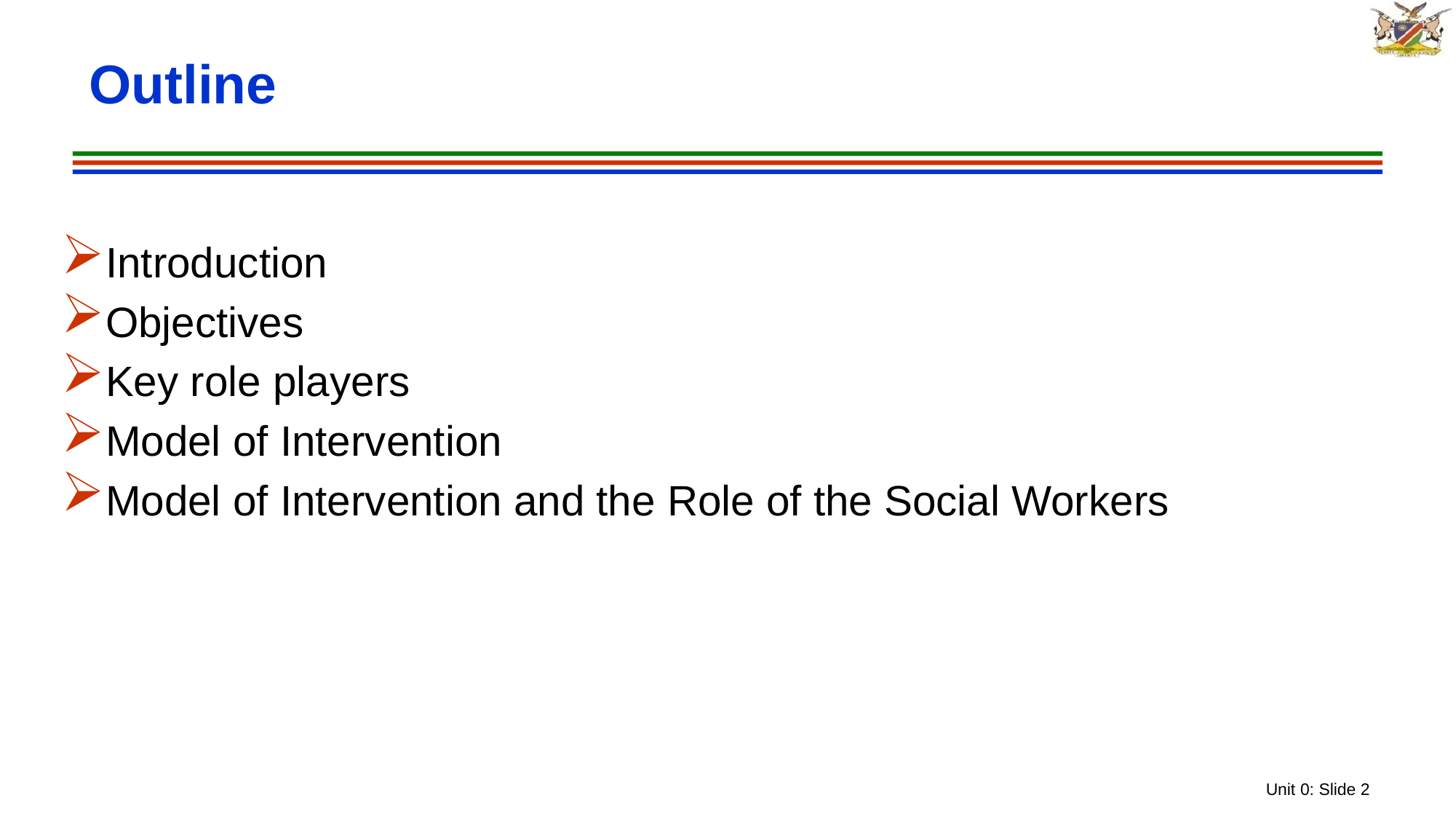

# Outline

Introduction
Objectives
Key role players
Model of Intervention
Model of Intervention and the Role of the Social Workers